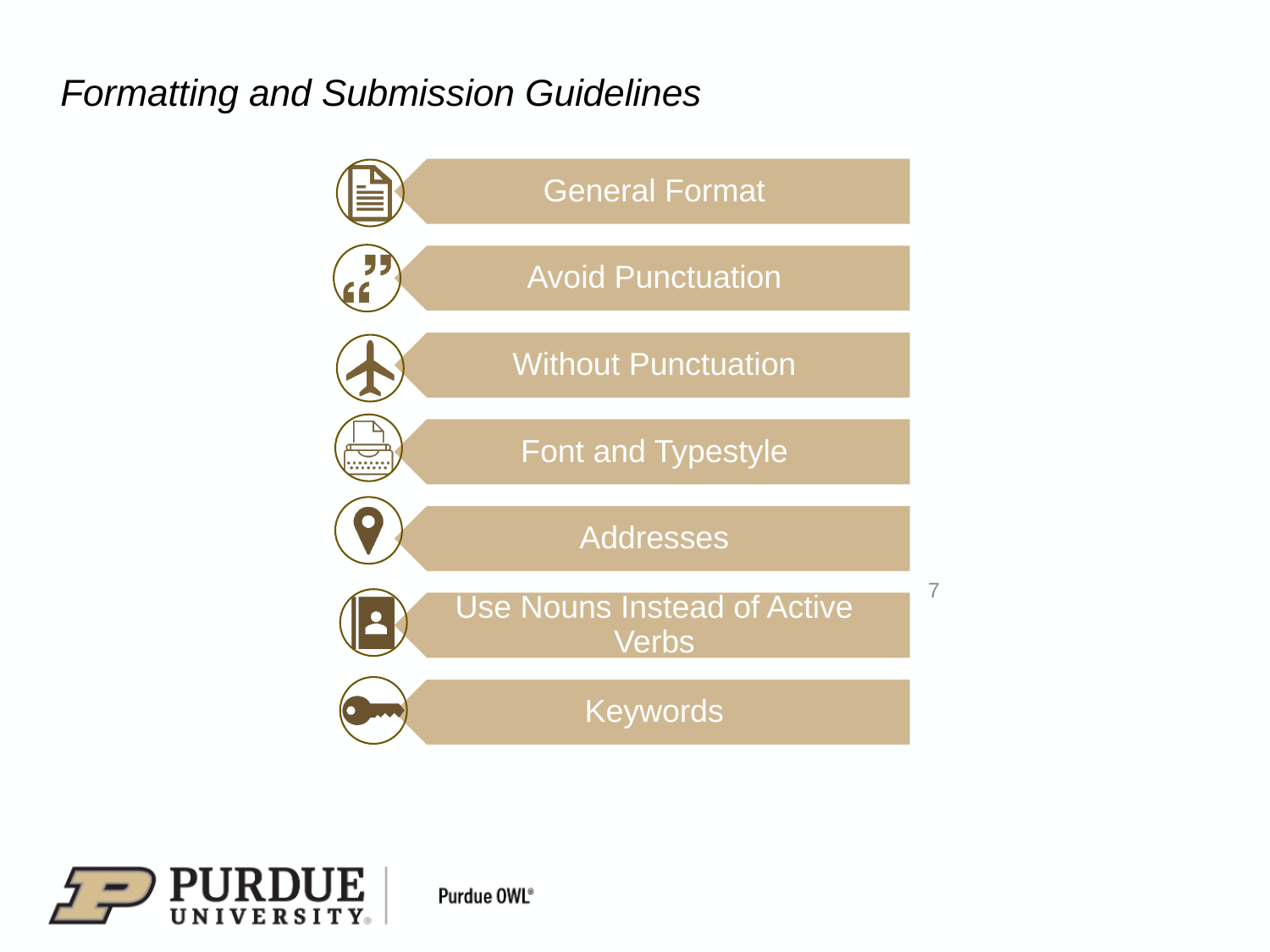

# Formatting and Submission Guidelines
General Format
Avoid Punctuation
Without Punctuation
Font and Typestyle
Addresses
Use Nouns Instead of Active Verbs
Keywords
7